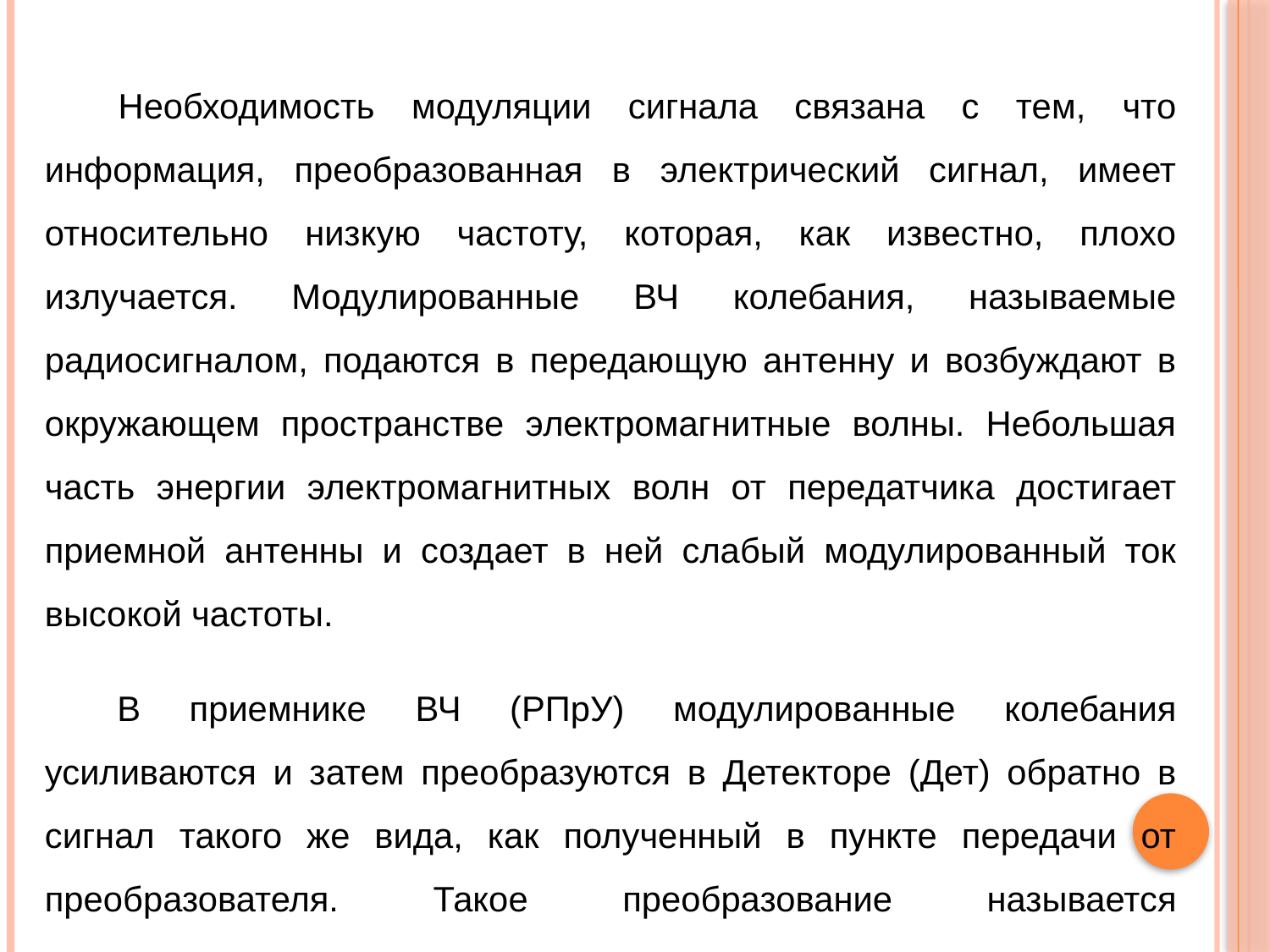

Необходимость модуляции сигнала связана с тем, что информация, преобразованная в электрический сигнал, имеет относительно низкую частоту, которая, как известно, плохо излучается. Модулированные ВЧ колебания, называемые радиосигналом, подаются в передающую антенну и возбуждают в окружающем пространстве электромагнитные волны. Небольшая часть энергии электромагнитных волн от передатчика достигает приемной антенны и создает в ней слабый модулированный ток высокой частоты.
В приемнике ВЧ (РПрУ) модулированные колебания усиливаются и затем преобразуются в Детекторе (Дет) обратно в сигнал такого же вида, как полученный в пункте передачи от преобразователя. Такое преобразование называется детектированием.